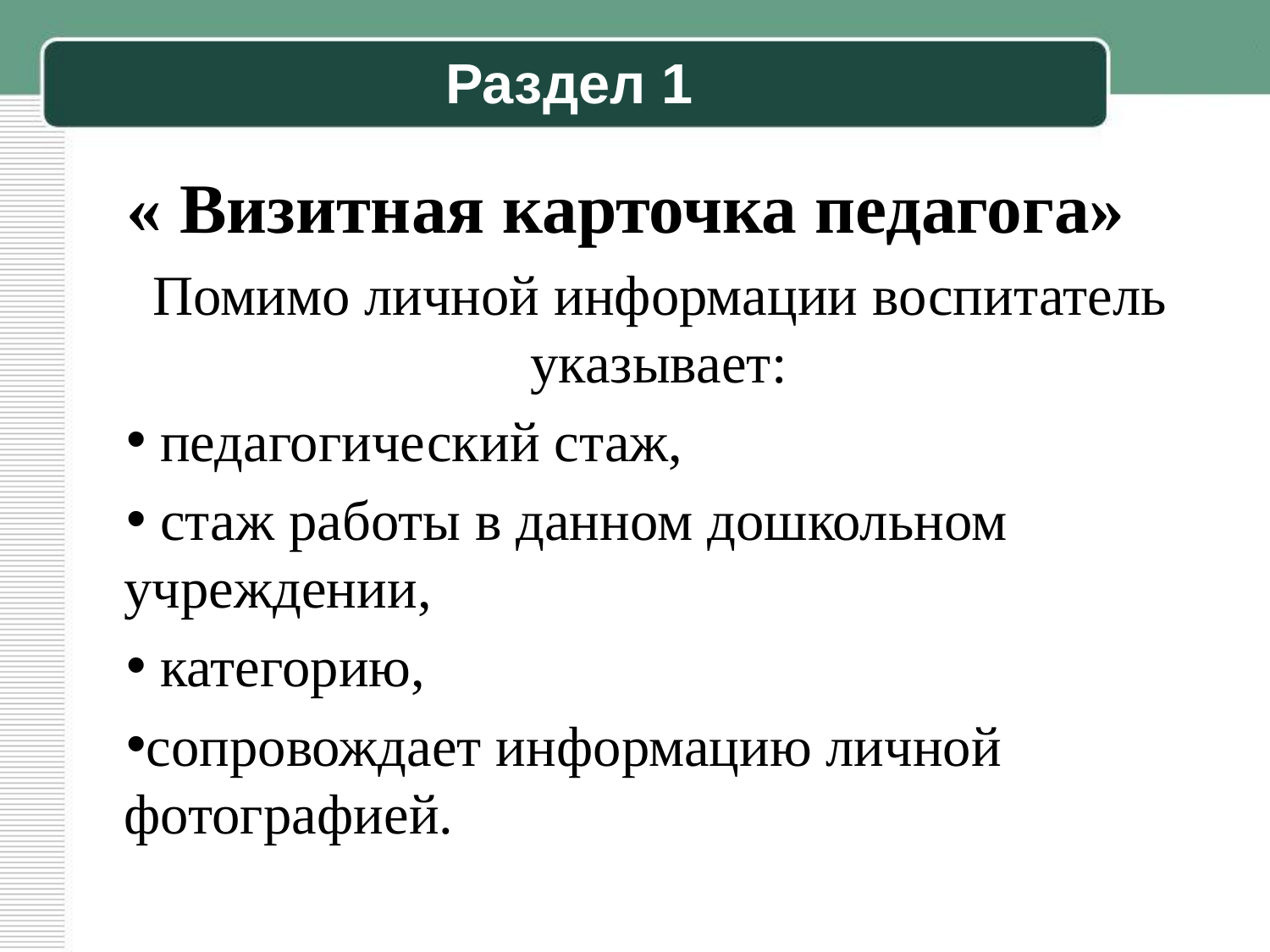

# Раздел 1
« Визитная карточка педагога»
Помимо личной информации воспитатель указывает:
 педагогический стаж,
 стаж работы в данном дошкольном учреждении,
 категорию,
сопровождает информацию личной фотографией.